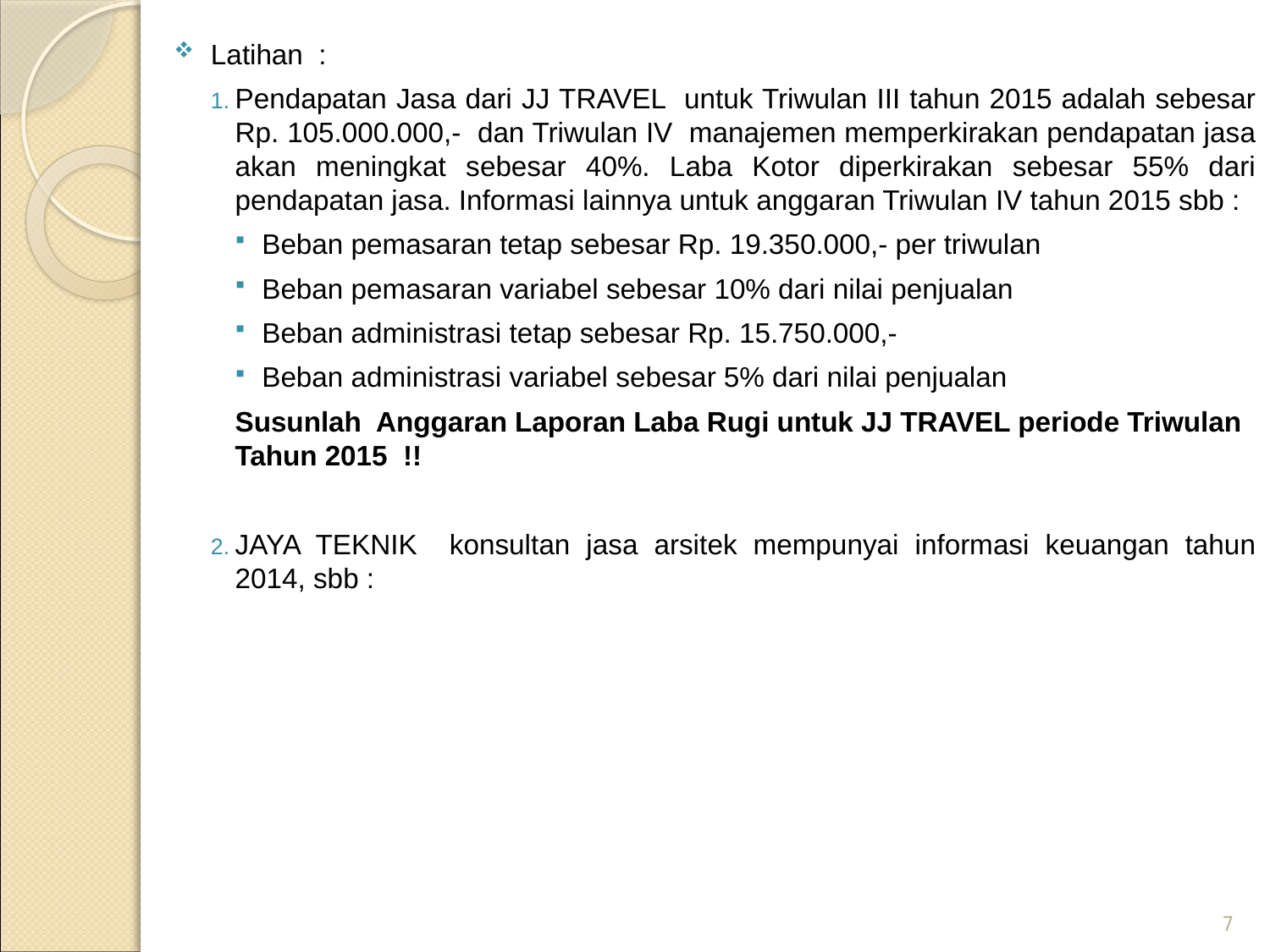

Latihan  :
Pendapatan Jasa dari JJ TRAVEL  untuk Triwulan III tahun 2015 adalah sebesar Rp. 105.000.000,-  dan Triwulan IV  manajemen memperkirakan pendapatan jasa akan meningkat sebesar 40%. Laba Kotor diperkirakan sebesar 55% dari pendapatan jasa. Informasi lainnya untuk anggaran Triwulan IV tahun 2015 sbb :
Beban pemasaran tetap sebesar Rp. 19.350.000,- per triwulan
Beban pemasaran variabel sebesar 10% dari nilai penjualan
Beban administrasi tetap sebesar Rp. 15.750.000,-
Beban administrasi variabel sebesar 5% dari nilai penjualan
Susunlah  Anggaran Laporan Laba Rugi untuk JJ TRAVEL periode Triwulan Tahun 2015  !!

JAYA TEKNIK  konsultan jasa arsitek mempunyai informasi keuangan tahun 2014, sbb :

7